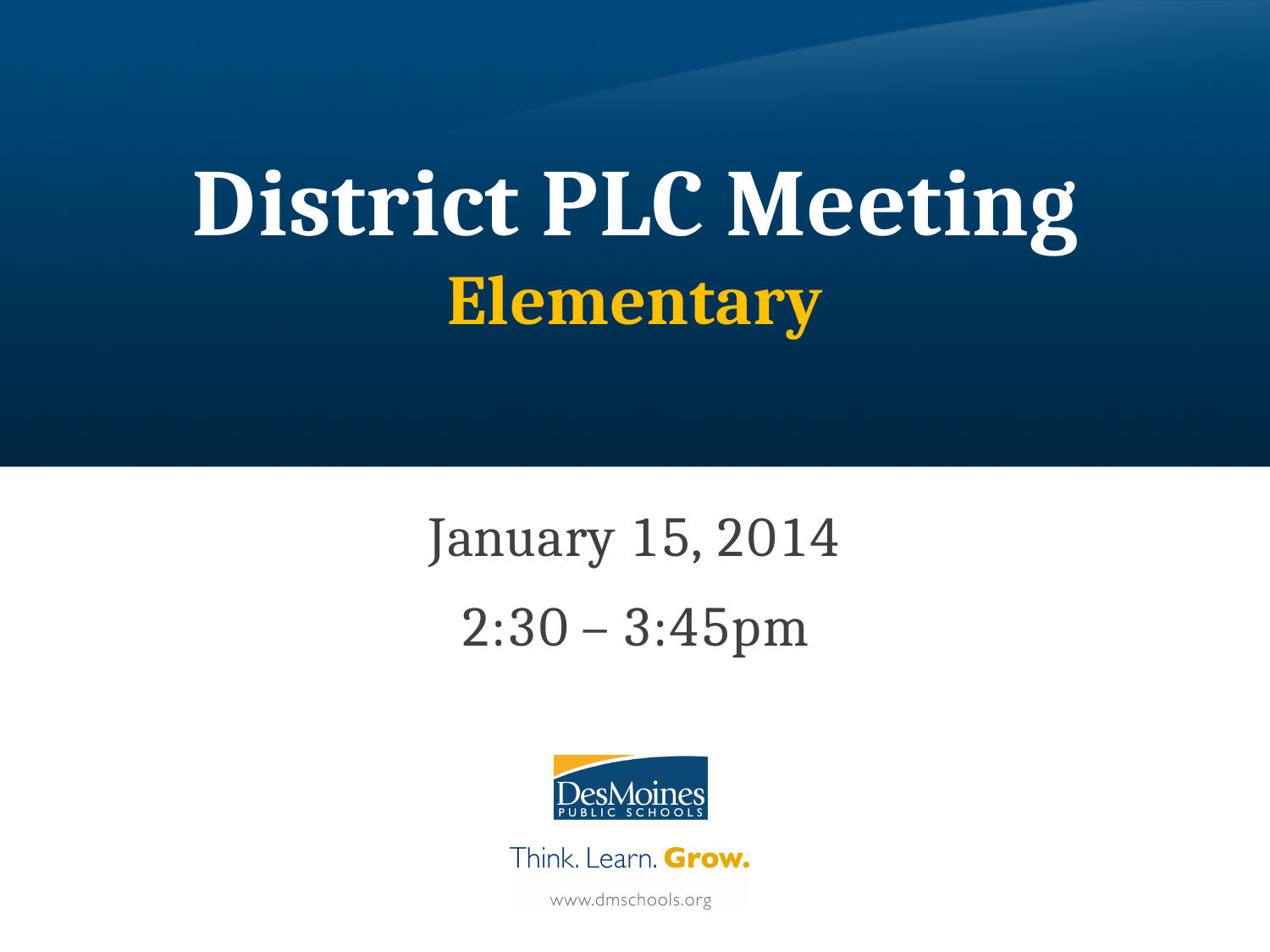

# District PLC Meeting Elementary
January 15, 2014
2:30 – 3:45pm